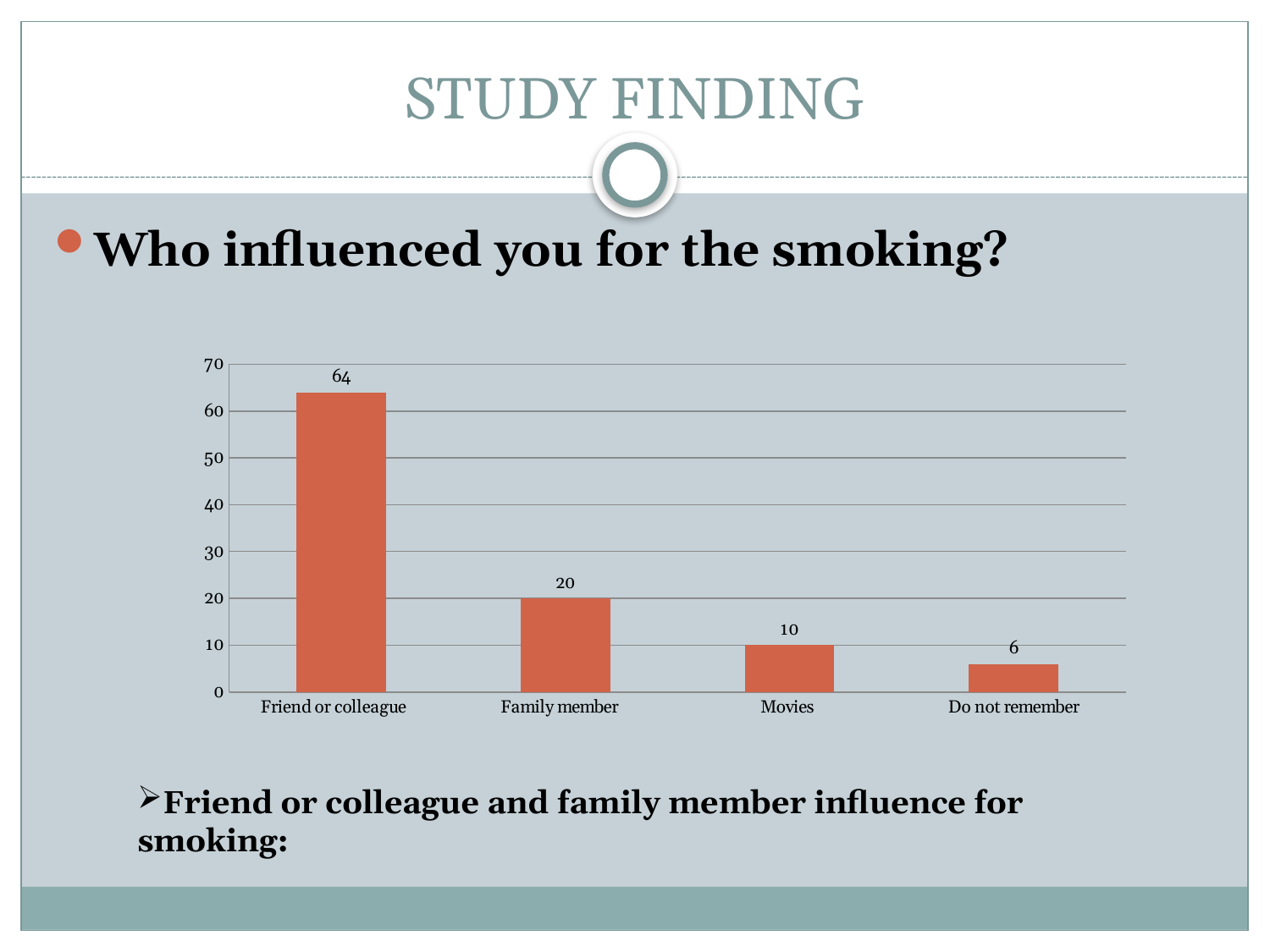

# STUDY FINDING
Who influenced you for the smoking?

### Chart

| Category |  |
|---|---|
| Friend or colleague     | 64.0 |
| Family member    | 20.0 |
| Movies  | 10.0 |
| Do not remember | 6.0 |
Friend or colleague and family member influence for smoking: